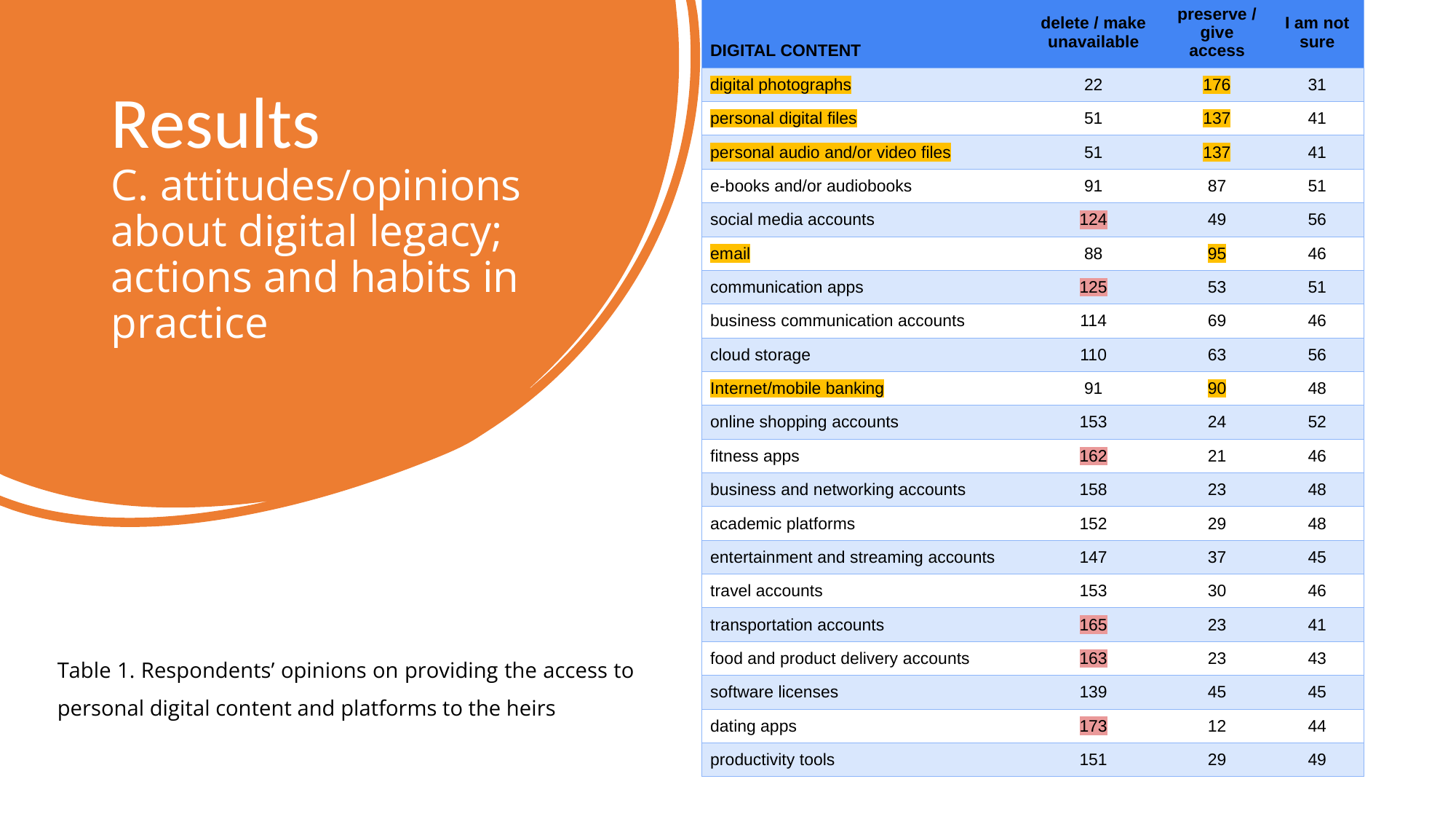

| DIGITAL CONTENT | delete / make unavailable | preserve / give access | I am not sure |
| --- | --- | --- | --- |
| digital photographs | 22 | 176 | 31 |
| personal digital files | 51 | 137 | 41 |
| personal audio and/or video files | 51 | 137 | 41 |
| e-books and/or audiobooks | 91 | 87 | 51 |
| social media accounts | 124 | 49 | 56 |
| email | 88 | 95 | 46 |
| communication apps | 125 | 53 | 51 |
| business communication accounts | 114 | 69 | 46 |
| cloud storage | 110 | 63 | 56 |
| Internet/mobile banking | 91 | 90 | 48 |
| online shopping accounts | 153 | 24 | 52 |
| fitness apps | 162 | 21 | 46 |
| business and networking accounts | 158 | 23 | 48 |
| academic platforms | 152 | 29 | 48 |
| entertainment and streaming accounts | 147 | 37 | 45 |
| travel accounts | 153 | 30 | 46 |
| transportation accounts | 165 | 23 | 41 |
| food and product delivery accounts | 163 | 23 | 43 |
| software licenses | 139 | 45 | 45 |
| dating apps | 173 | 12 | 44 |
| productivity tools | 151 | 29 | 49 |
# Results
C. attitudes/opinions about digital legacy; actions and habits in practice
Table 1. Respondents’ opinions on providing the access to personal digital content and platforms to the heirs